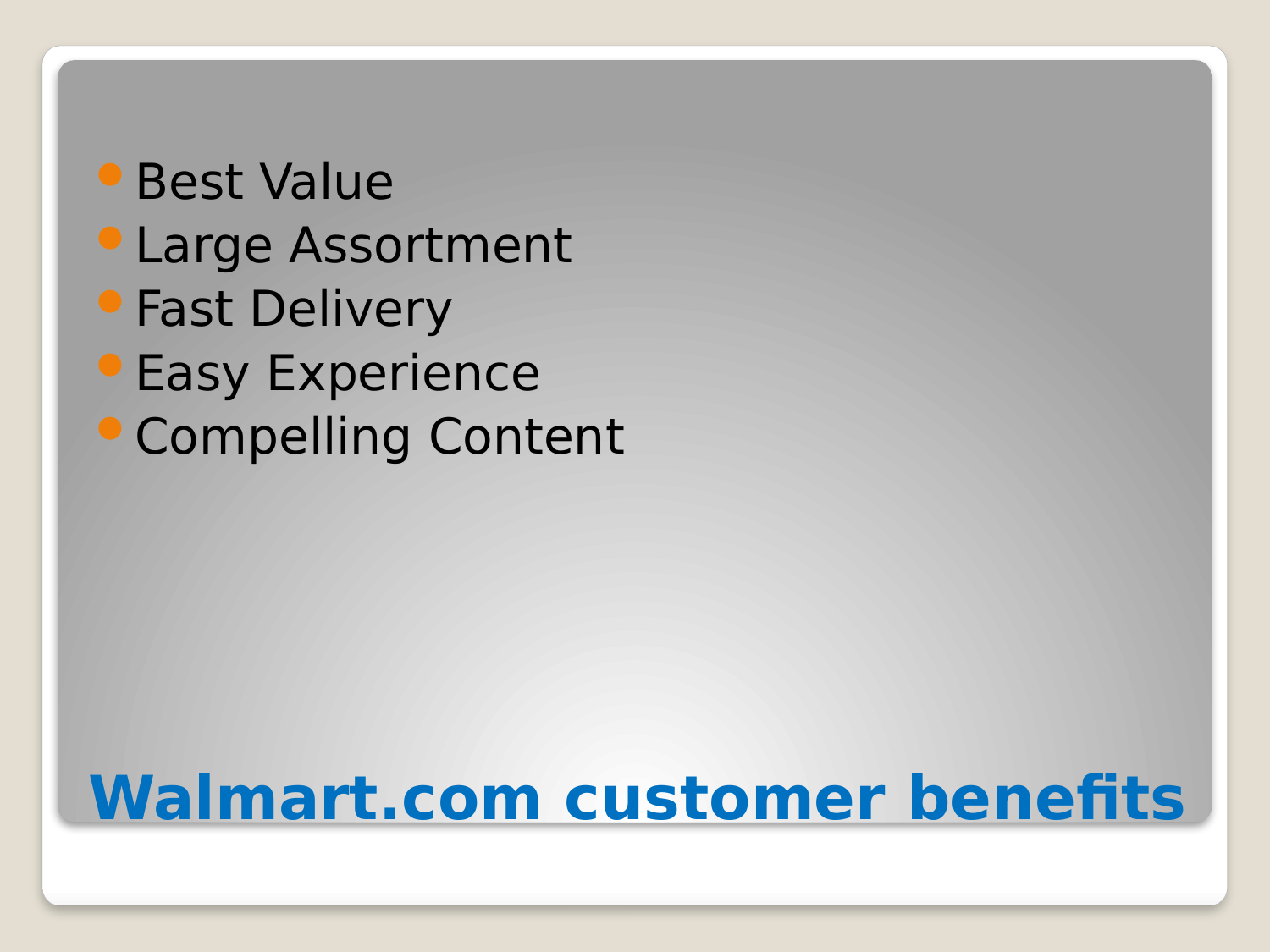

Best Value
Large Assortment
Fast Delivery
Easy Experience
Compelling Content
# Walmart.com customer benefits